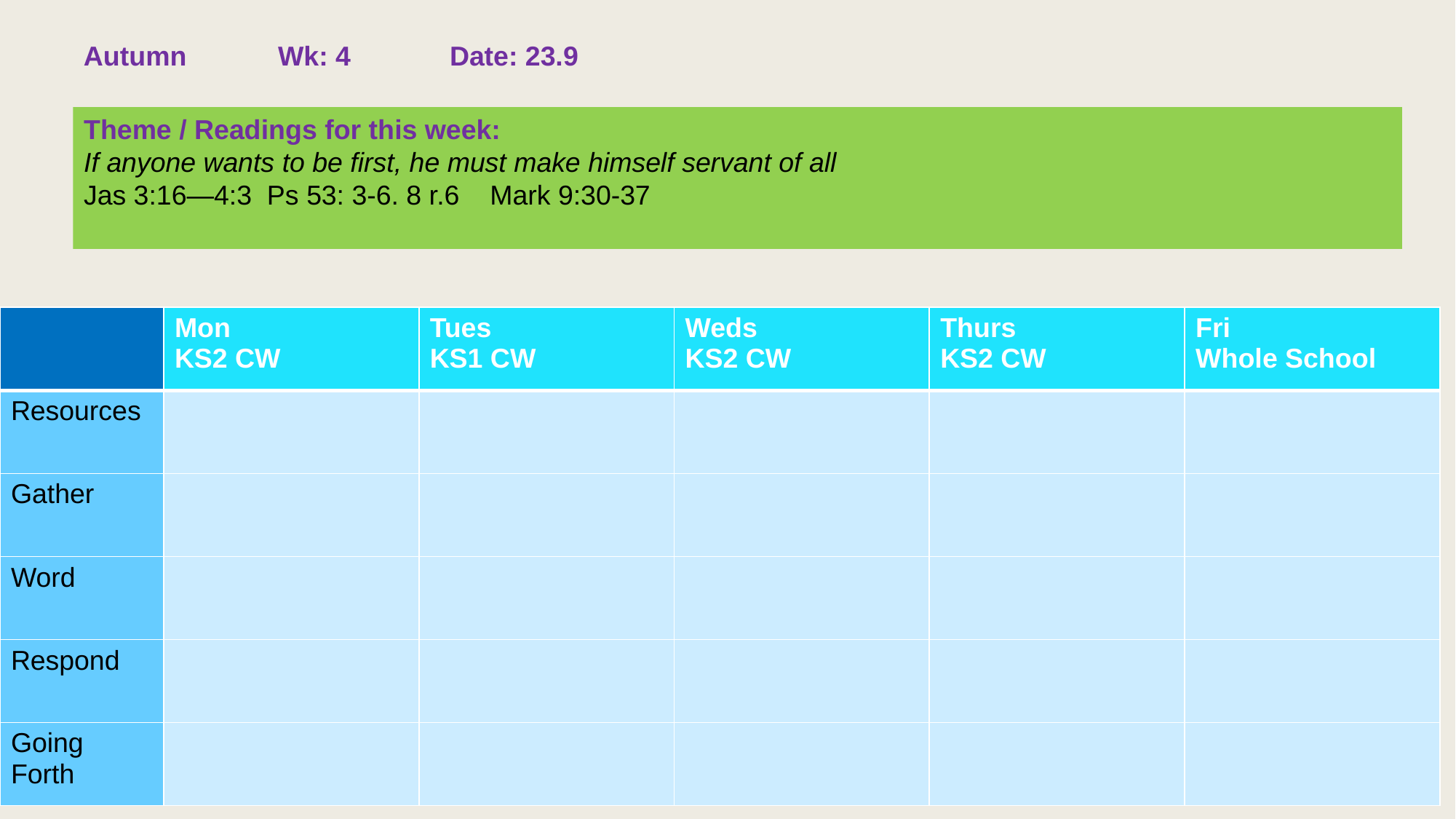

Autumn            Wk: 4             Date: 23.9
Theme / Readings for this week:
If anyone wants to be first, he must make himself servant of all
Jas 3:16—4:3  Ps 53: 3-6. 8 r.6    Mark 9:30-37

|  | Mon KS2 CW | Tues KS1 CW | Weds KS2 CW | Thurs KS2 CW | Fri Whole School |
| --- | --- | --- | --- | --- | --- |
| Resources |  |  |  |  |  |
| Gather |  |  |  |  |  |
| Word |  |  |  |  |  |
| Respond |  |  |  |  |  |
| Going Forth |  |  |  |  |  |